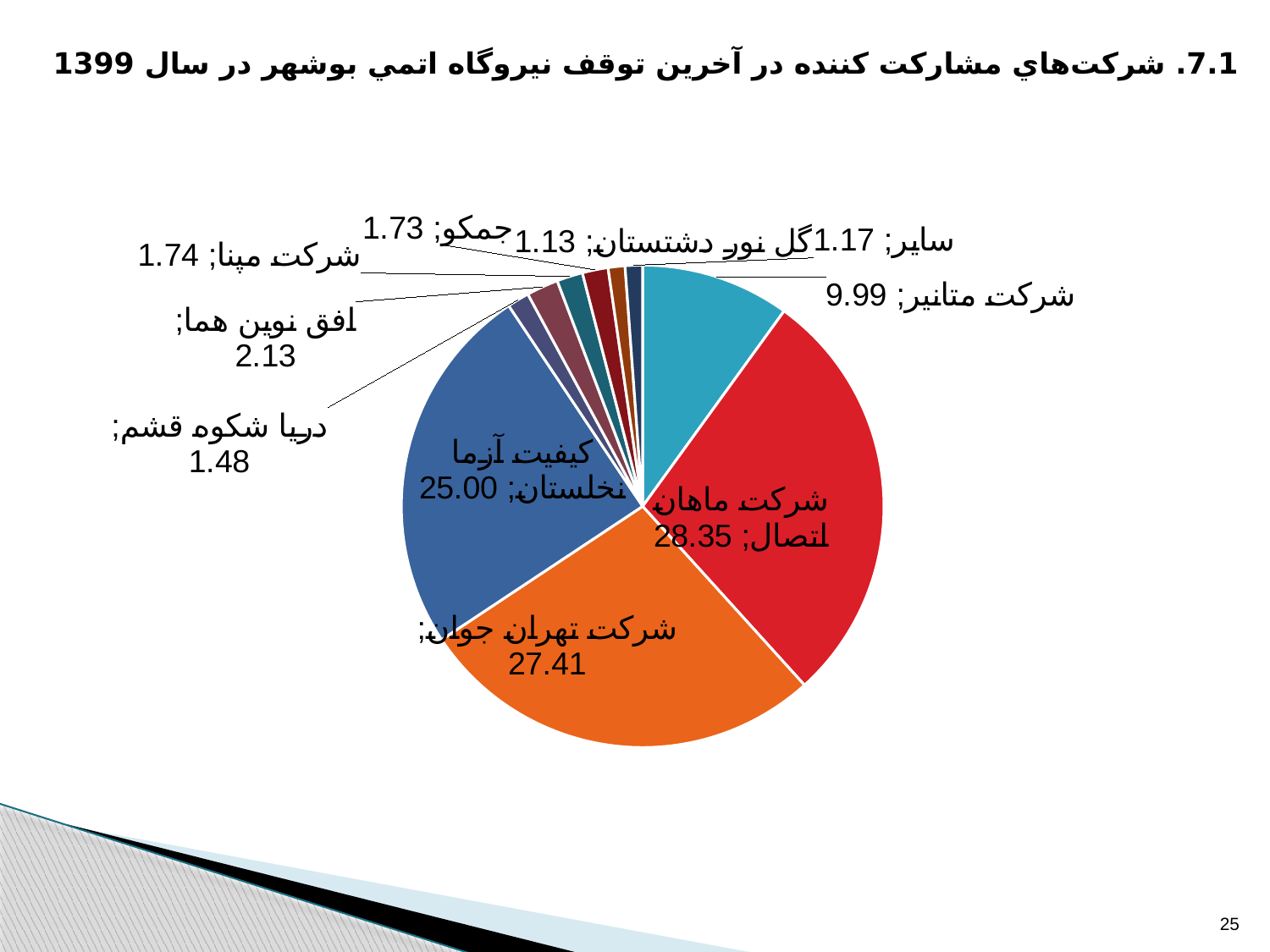

7.1. شرکت‌هاي مشارکت کننده در آخرين توقف نيروگاه اتمي بوشهر در سال 1399

### Chart

| Category | درصد |
|---|---|
| شرکت متانير | 9.990970072239422 |
| شرکت ماهان اتصال | 28.353166924664603 |
| شرکت تهران جوان | 27.412280701754387 |
| کیفیت آزما نخلستان | 25.0 |
| دریا شکوه قشم | 1.4770381836945303 |
| افق نوین هما | 2.132514189886481 |
| شرکت مپنا | 1.7406798245614035 |
| جمکو | 1.7310049019607845 |
| گل نور دشتستان | 1.1287409700722395 |
| ساير | 1.1666344169246645 |
25